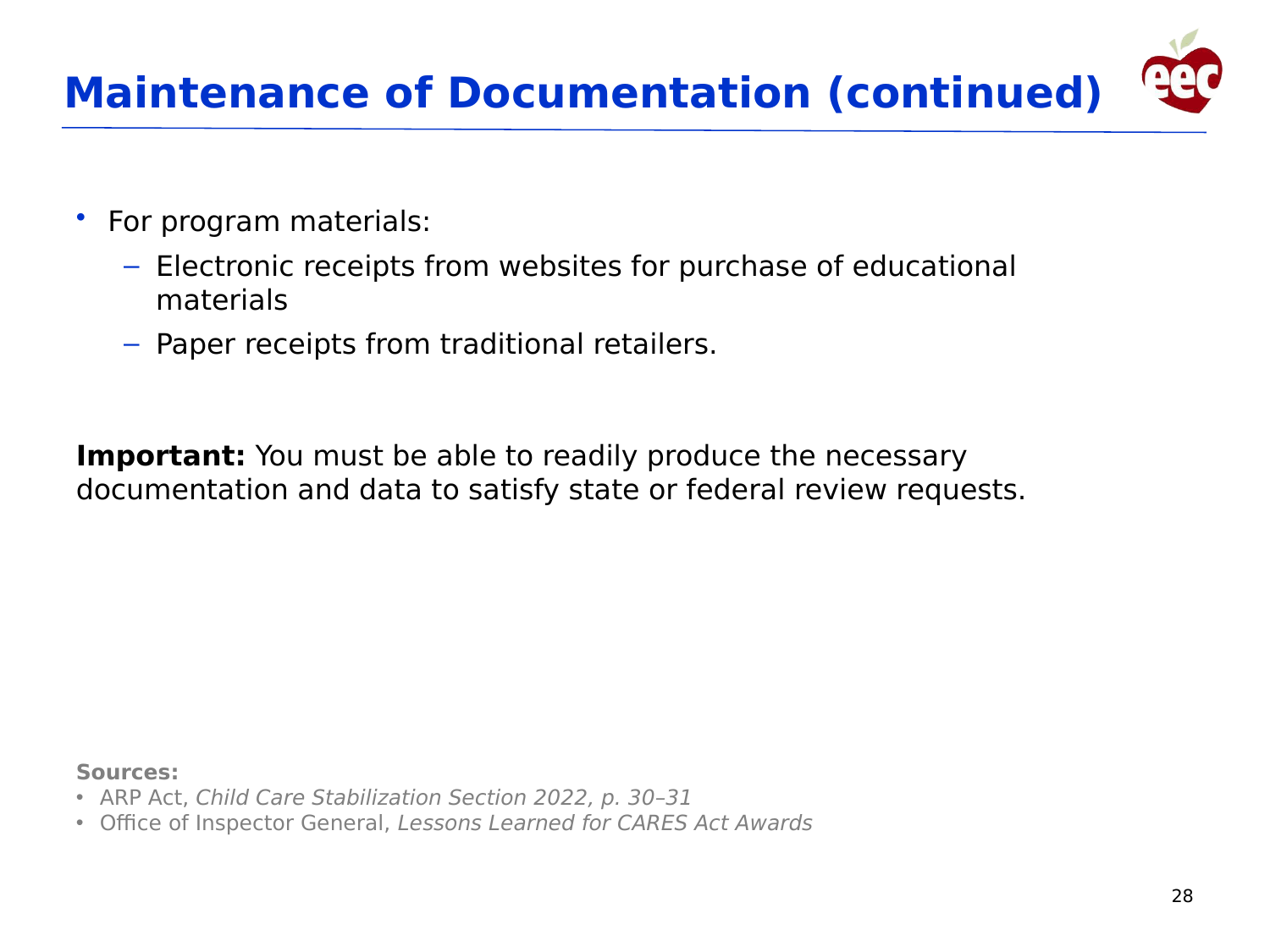

# Maintenance of Documentation (continued)

For program materials:
Electronic receipts from websites for purchase of educational materials
Paper receipts from traditional retailers.

Important: You must be able to readily produce the necessary documentation and data to satisfy state or federal review requests.

Sources:
ARP Act, Child Care Stabilization Section 2022, p. 30–31
Office of Inspector General, Lessons Learned for CARES Act Awards
28